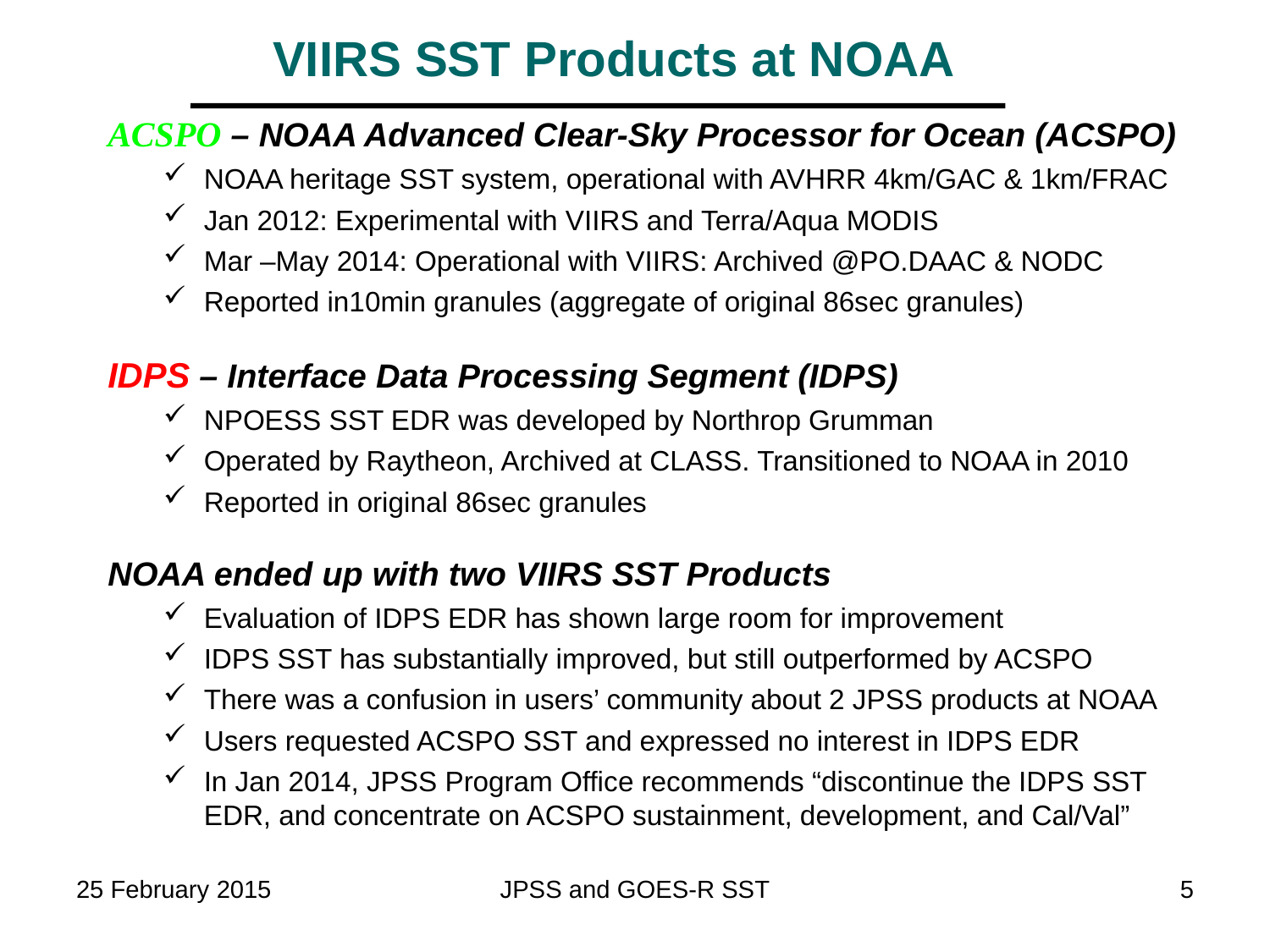

VIIRS SST Products at NOAA
ACSPO – NOAA Advanced Clear-Sky Processor for Ocean (ACSPO)
NOAA heritage SST system, operational with AVHRR 4km/GAC & 1km/FRAC
Jan 2012: Experimental with VIIRS and Terra/Aqua MODIS
Mar –May 2014: Operational with VIIRS: Archived @PO.DAAC & NODC
Reported in10min granules (aggregate of original 86sec granules)

IDPS – Interface Data Processing Segment (IDPS)
NPOESS SST EDR was developed by Northrop Grumman
Operated by Raytheon, Archived at CLASS. Transitioned to NOAA in 2010
Reported in original 86sec granules

NOAA ended up with two VIIRS SST Products
Evaluation of IDPS EDR has shown large room for improvement
IDPS SST has substantially improved, but still outperformed by ACSPO
There was a confusion in users’ community about 2 JPSS products at NOAA
Users requested ACSPO SST and expressed no interest in IDPS EDR
In Jan 2014, JPSS Program Office recommends “discontinue the IDPS SST EDR, and concentrate on ACSPO sustainment, development, and Cal/Val”

25 February 2015
JPSS and GOES-R SST
5